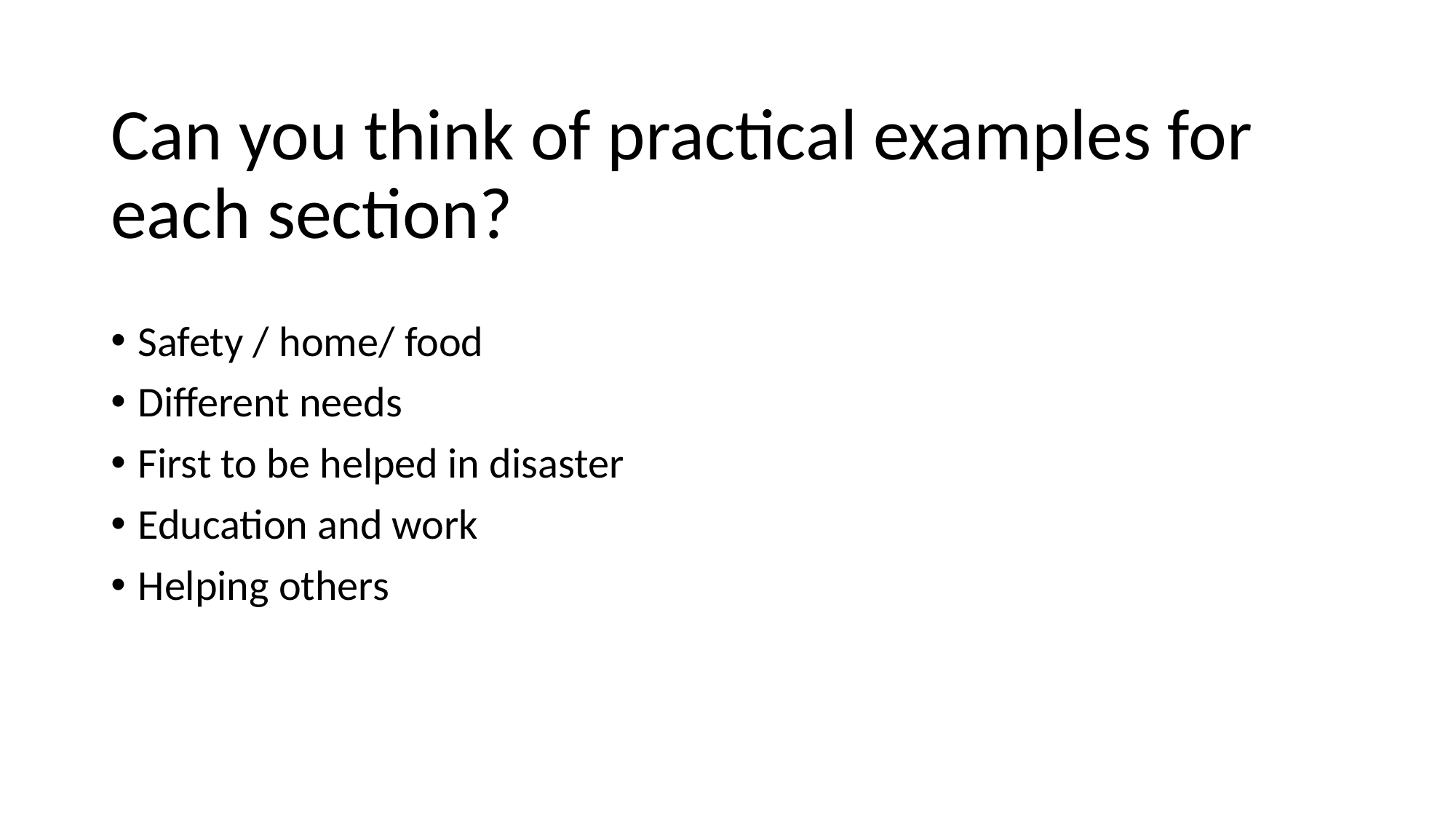

# Can you think of practical examples for each section?
Safety / home/ food
Different needs
First to be helped in disaster
Education and work
Helping others